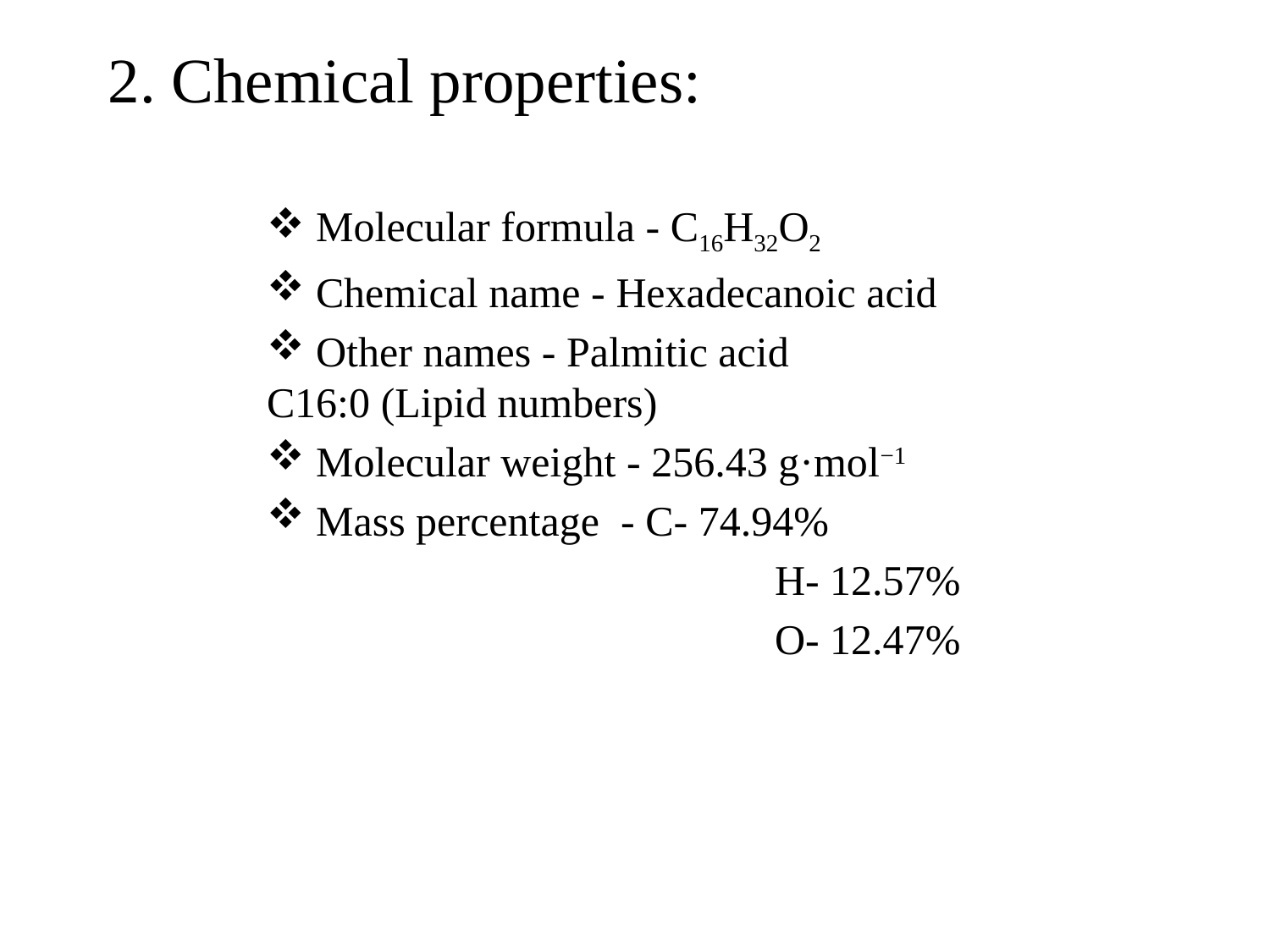

# 2. Chemical properties:

 Molecular formula - C16H32O2
 Chemical name - Hexadecanoic acid
 Other names - Palmitic acid
C16:0 (Lipid numbers)
 Molecular weight - 256.43 g·mol−1
 Mass percentage  - C- 74.94%
				H- 12.57%
				O- 12.47%